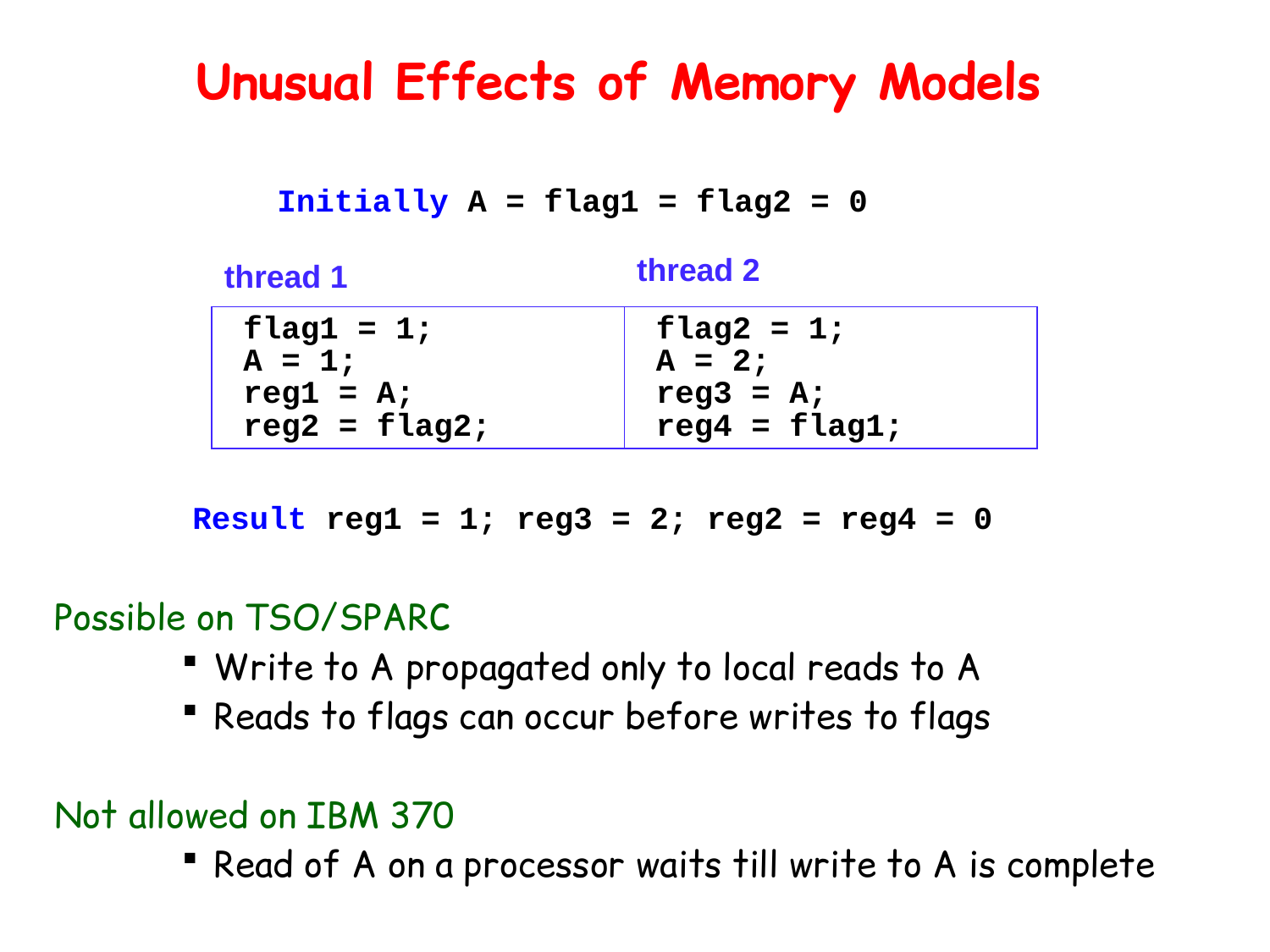

# Unusual Effects of Memory Models
Initially A = flag1 = flag2 = 0
thread 2
thread 1
 flag1 = 1;
 A = 1;
 reg1 = A;
 reg2 = flag2;
 flag2 = 1;
 A = 2;
 reg3 = A;
 reg4 = flag1;
Result reg1 = 1; reg3 = 2; reg2 = reg4 = 0

Possible on TSO/SPARC
Write to A propagated only to local reads to A
Reads to flags can occur before writes to flags

Not allowed on IBM 370
Read of A on a processor waits till write to A is complete